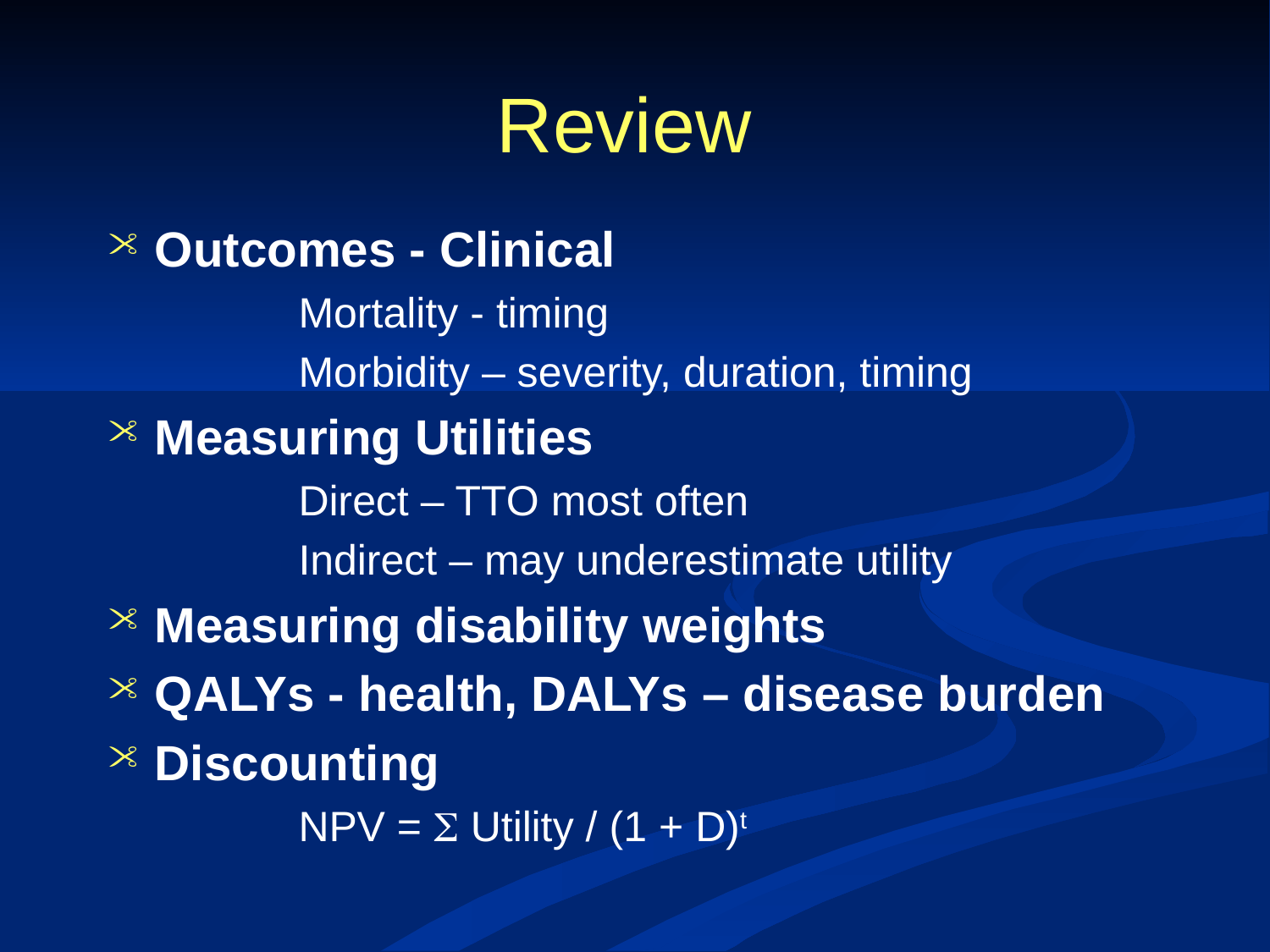

# Review
 Outcomes - Clinical
	Mortality - timing
	Morbidity – severity, duration, timing
 Measuring Utilities
	Direct – TTO most often
	Indirect – may underestimate utility
 Measuring disability weights
 QALYs - health, DALYs – disease burden
 Discounting
	NPV = Σ Utility / (1 + D)t